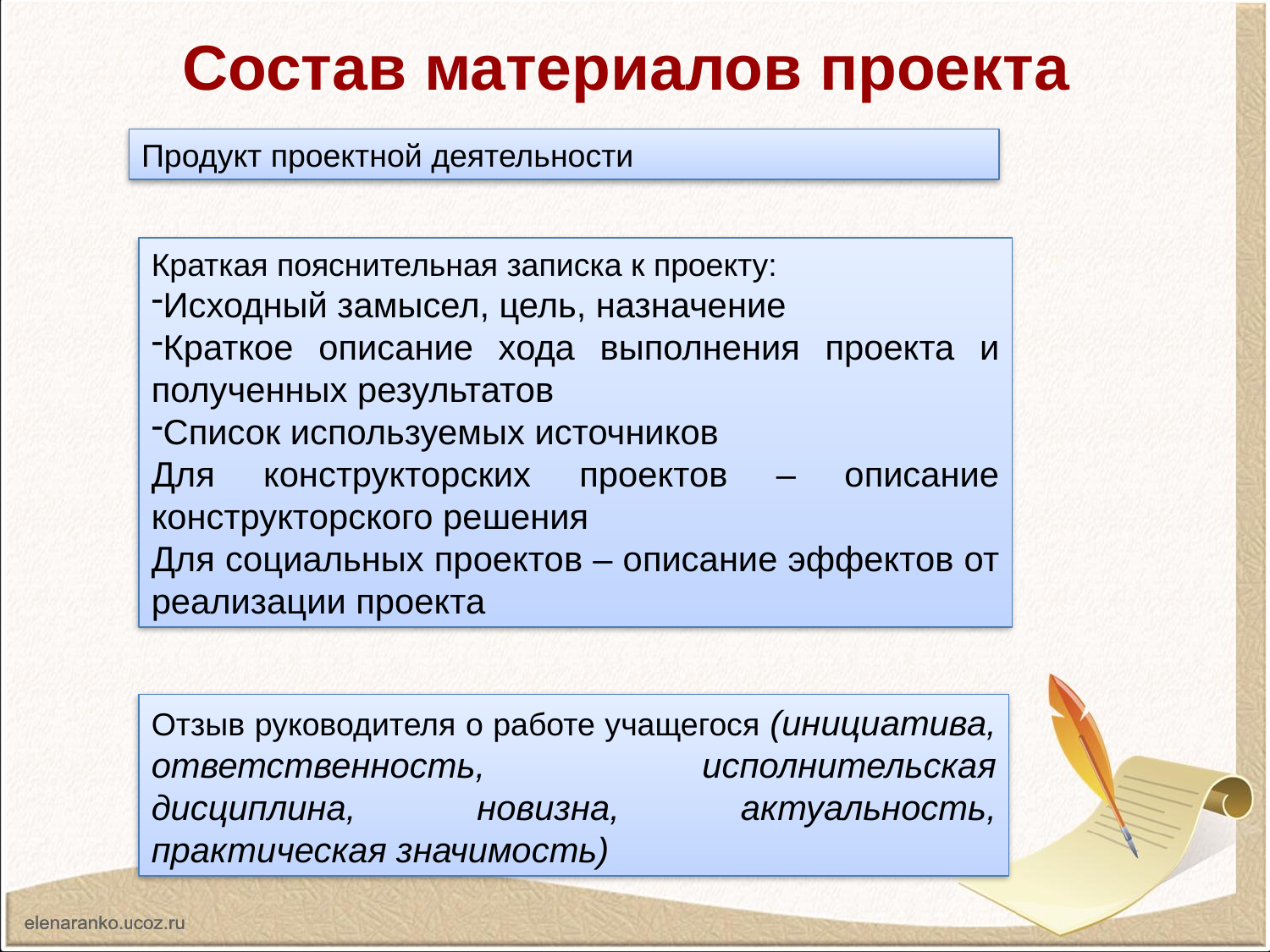

# Состав материалов проекта
Продукт проектной деятельности
Краткая пояснительная записка к проекту:
Исходный замысел, цель, назначение
Краткое описание хода выполнения проекта и полученных результатов
Список используемых источников
Для конструкторских проектов – описание конструкторского решения
Для социальных проектов – описание эффектов от реализации проекта
Отзыв руководителя о работе учащегося (инициатива, ответственность, исполнительская дисциплина, новизна, актуальность, практическая значимость)